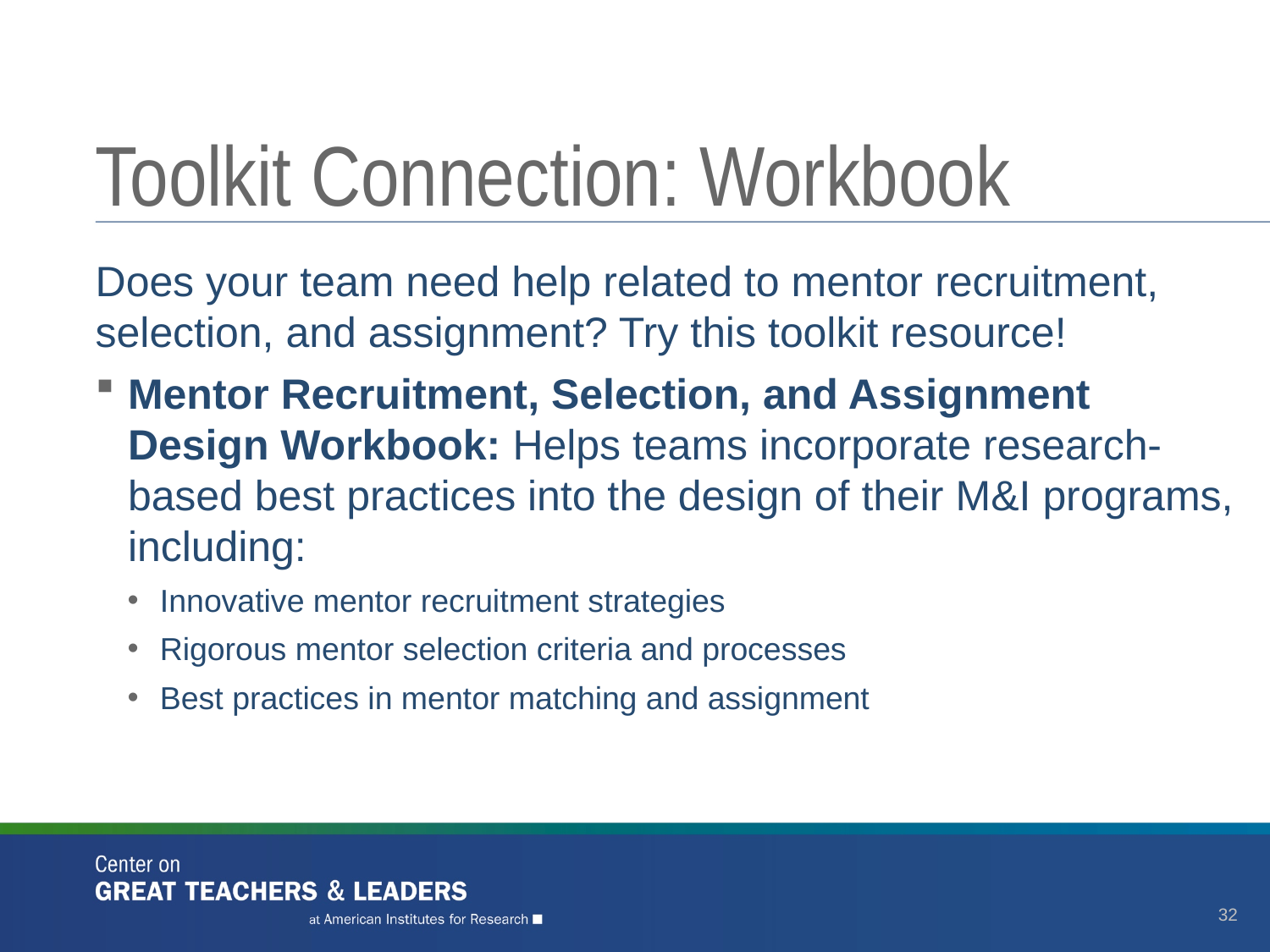

# Toolkit Connection: Workbook
Does your team need help related to mentor recruitment, selection, and assignment? Try this toolkit resource!
Mentor Recruitment, Selection, and Assignment Design Workbook: Helps teams incorporate research-based best practices into the design of their M&I programs, including:
Innovative mentor recruitment strategies
Rigorous mentor selection criteria and processes
Best practices in mentor matching and assignment
32